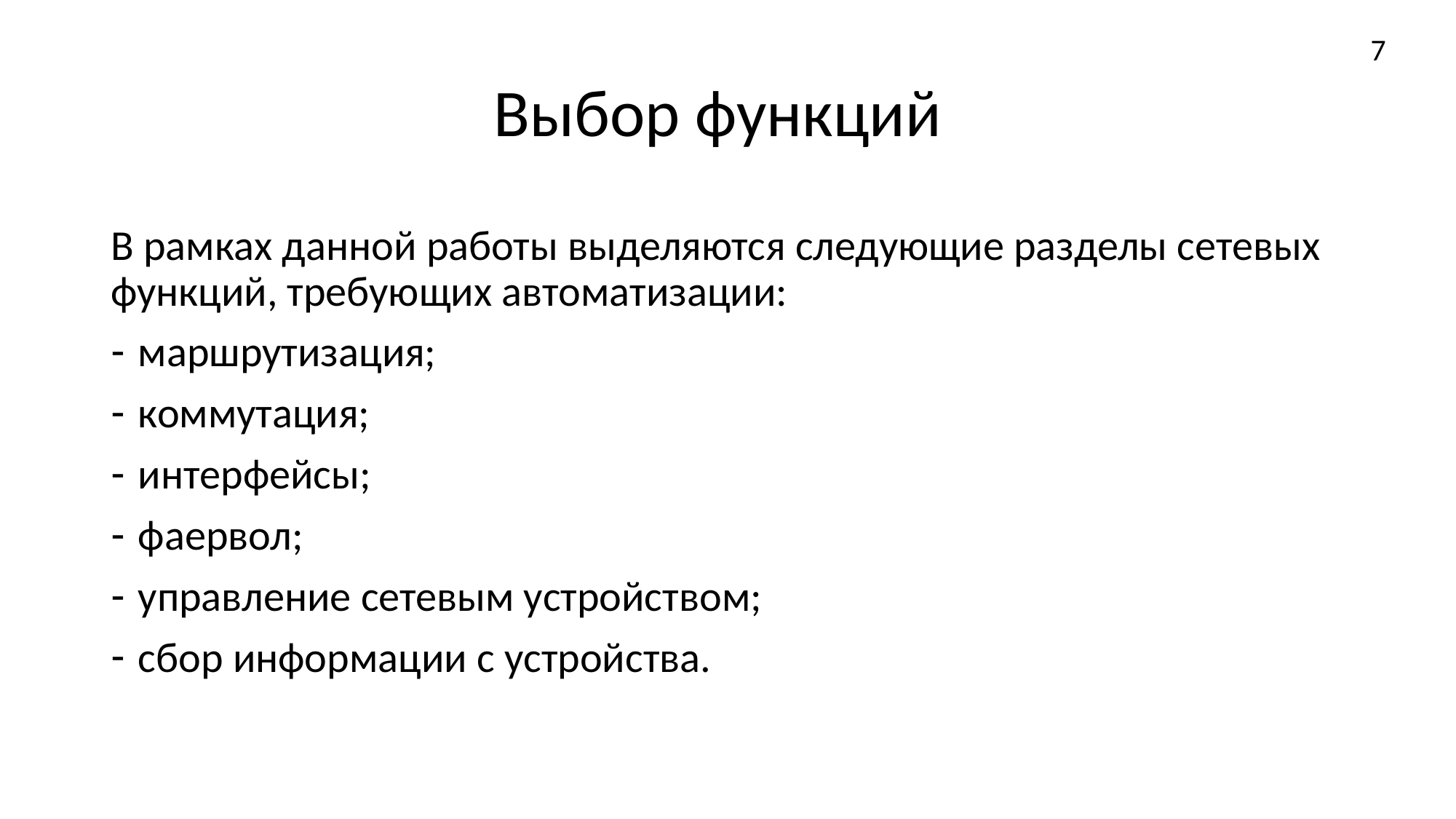

7
# Выбор функций
В рамках данной работы выделяются следующие разделы сетевых функций, требующих автоматизации:
маршрутизация;
коммутация;
интерфейсы;
фаервол;
управление сетевым устройством;
сбор информации с устройства.